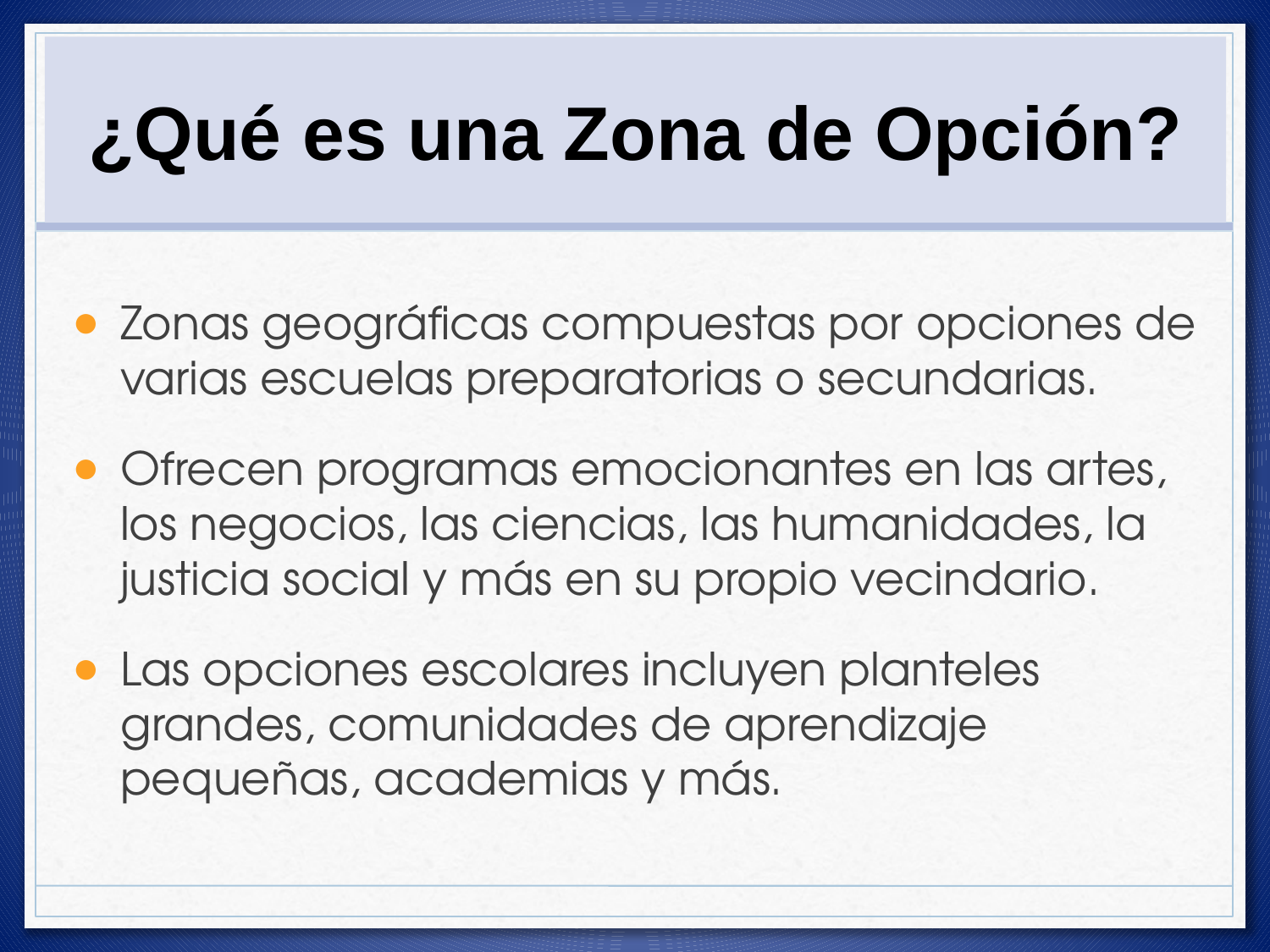

# ¿Qué es una Zona de Opción?
Zonas geográficas compuestas por opciones de varias escuelas preparatorias o secundarias.
Ofrecen programas emocionantes en las artes, los negocios, las ciencias, las humanidades, la justicia social y más en su propio vecindario.
Las opciones escolares incluyen planteles grandes, comunidades de aprendizaje pequeñas, academias y más.